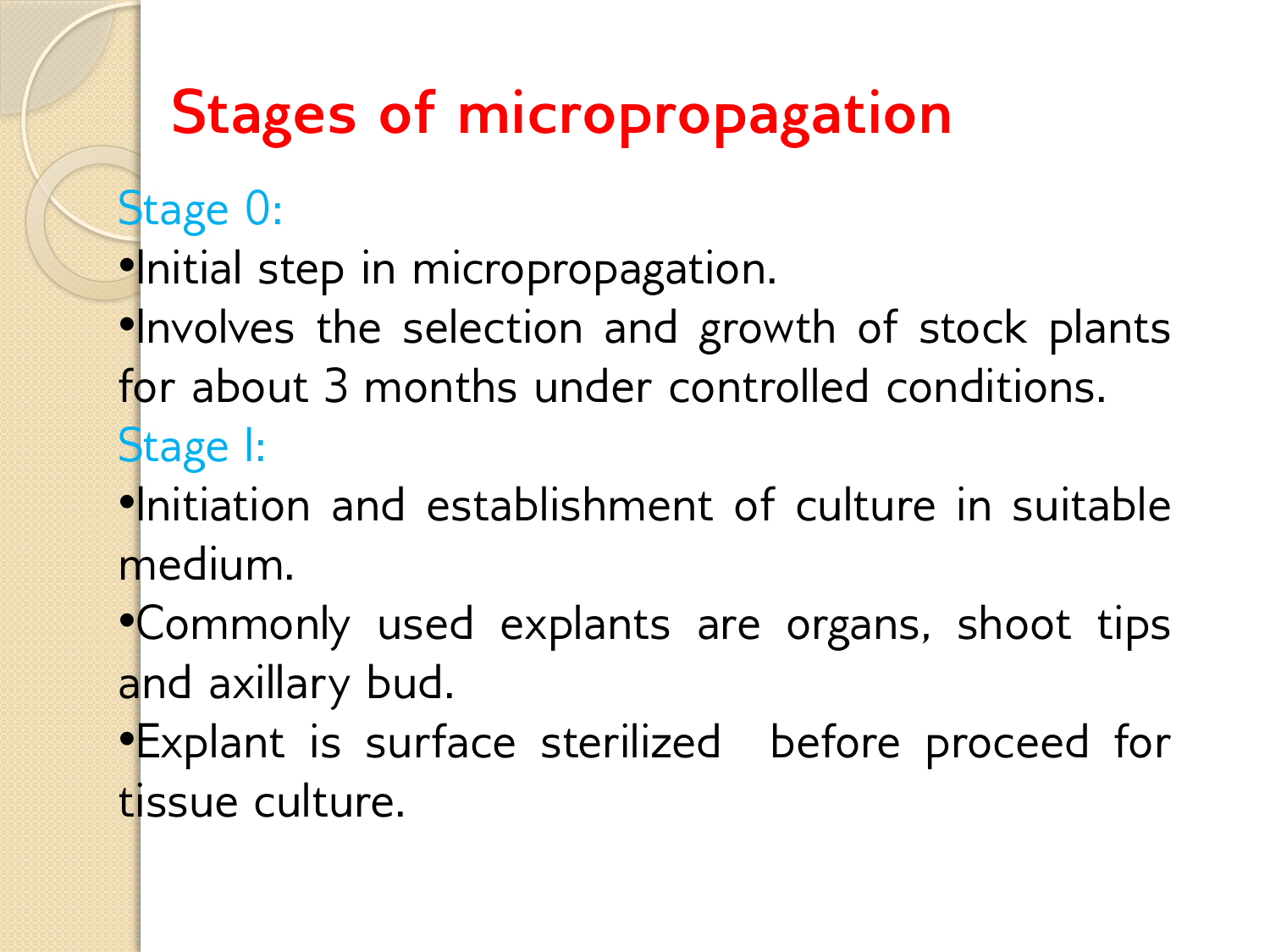

Stages of micropropagation
Stage 0:
Initial step in micropropagation.
Involves the selection and growth of stock plants for about 3 months under controlled conditions.
Stage I:
Initiation and establishment of culture in suitable medium.
Commonly used explants are organs, shoot tips and axillary bud.
Explant is surface sterilized  before proceed for tissue culture.